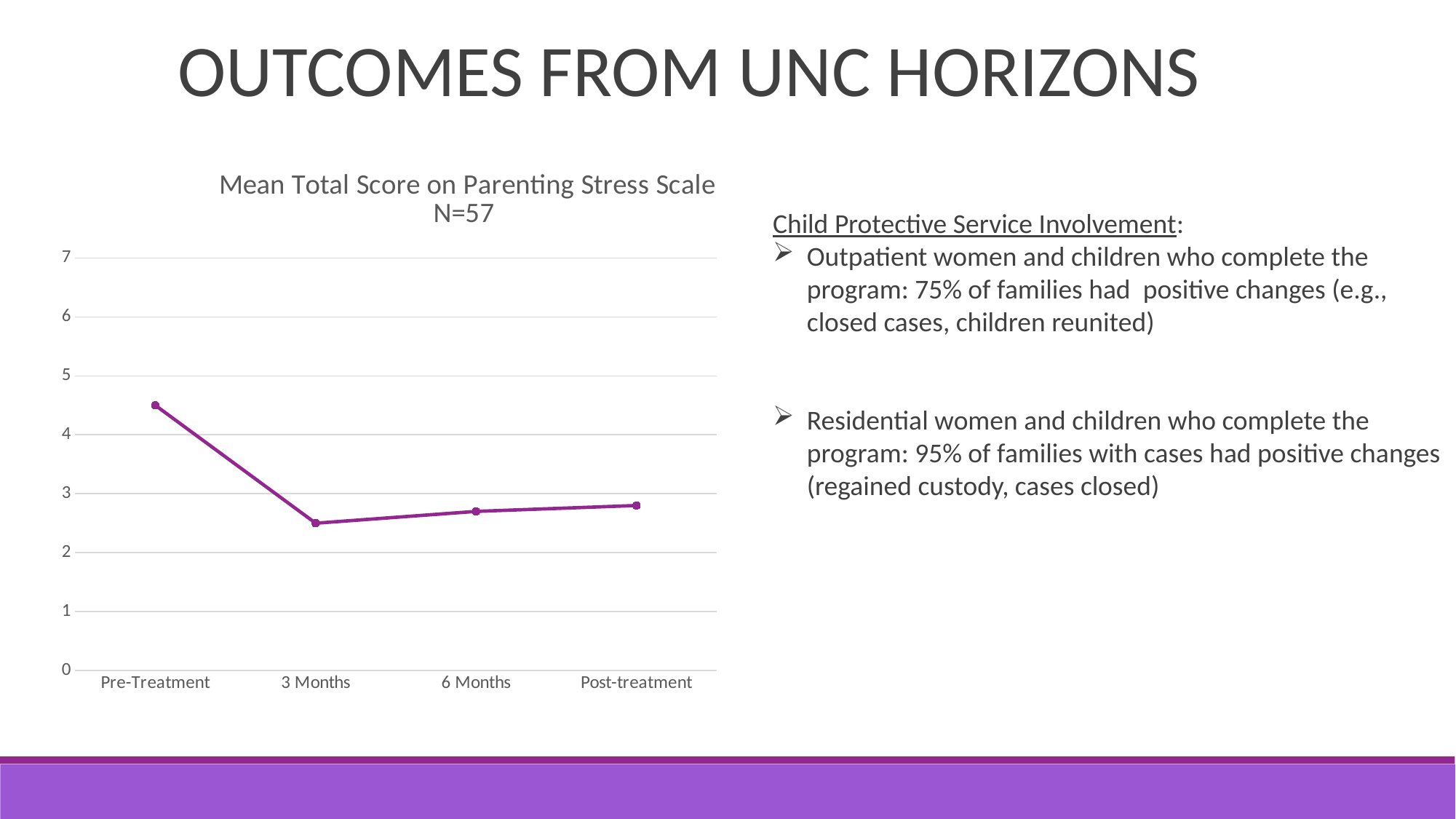

OUTCOMES FROM UNC HORIZONS

### Chart: Mean Total Score on Parenting Stress Scale N=57

| Category | Series 1 | Column1 | Column2 |
|---|---|---|---|
| Pre-Treatment | 4.5 | None | None |
| 3 Months | 2.5 | None | None |
| 6 Months | 2.7 | None | None |
| Post-treatment | 2.8 | None | None |
Child Protective Service Involvement:
Outpatient women and children who complete the program: 75% of families had  positive changes (e.g., closed cases, children reunited)

Residential women and children who complete the program: 95% of families with cases had positive changes (regained custody, cases closed)